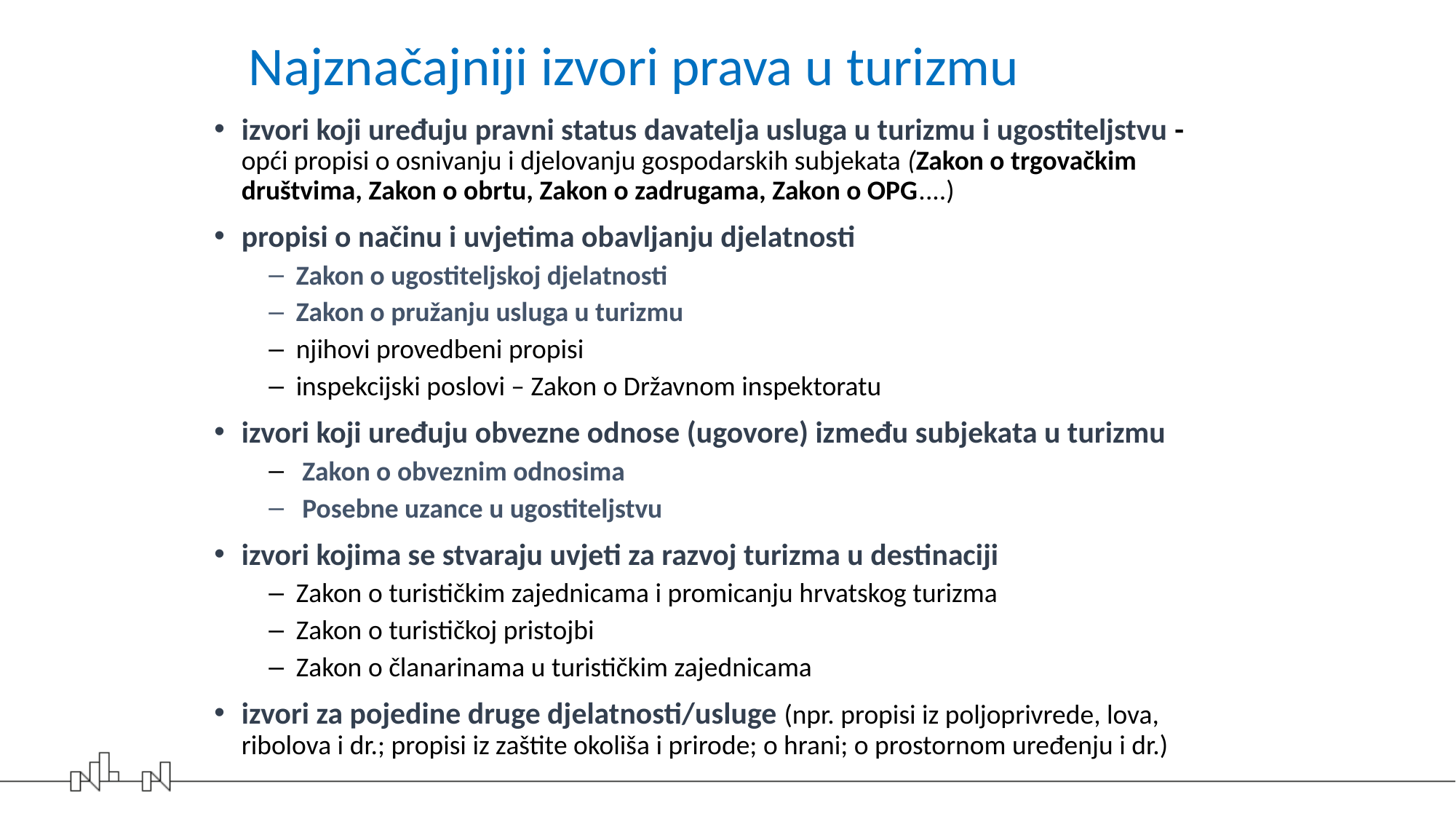

# Najznačajniji izvori prava u turizmu
izvori koji uređuju pravni status davatelja usluga u turizmu i ugostiteljstvu - opći propisi o osnivanju i djelovanju gospodarskih subjekata (Zakon o trgovačkim društvima, Zakon o obrtu, Zakon o zadrugama, Zakon o OPG....)
propisi o načinu i uvjetima obavljanju djelatnosti
Zakon o ugostiteljskoj djelatnosti
Zakon o pružanju usluga u turizmu
njihovi provedbeni propisi
inspekcijski poslovi – Zakon o Državnom inspektoratu
izvori koji uređuju obvezne odnose (ugovore) između subjekata u turizmu
 Zakon o obveznim odnosima
 Posebne uzance u ugostiteljstvu
izvori kojima se stvaraju uvjeti za razvoj turizma u destinaciji
Zakon o turističkim zajednicama i promicanju hrvatskog turizma
Zakon o turističkoj pristojbi
Zakon o članarinama u turističkim zajednicama
izvori za pojedine druge djelatnosti/usluge (npr. propisi iz poljoprivrede, lova, ribolova i dr.; propisi iz zaštite okoliša i prirode; o hrani; o prostornom uređenju i dr.)